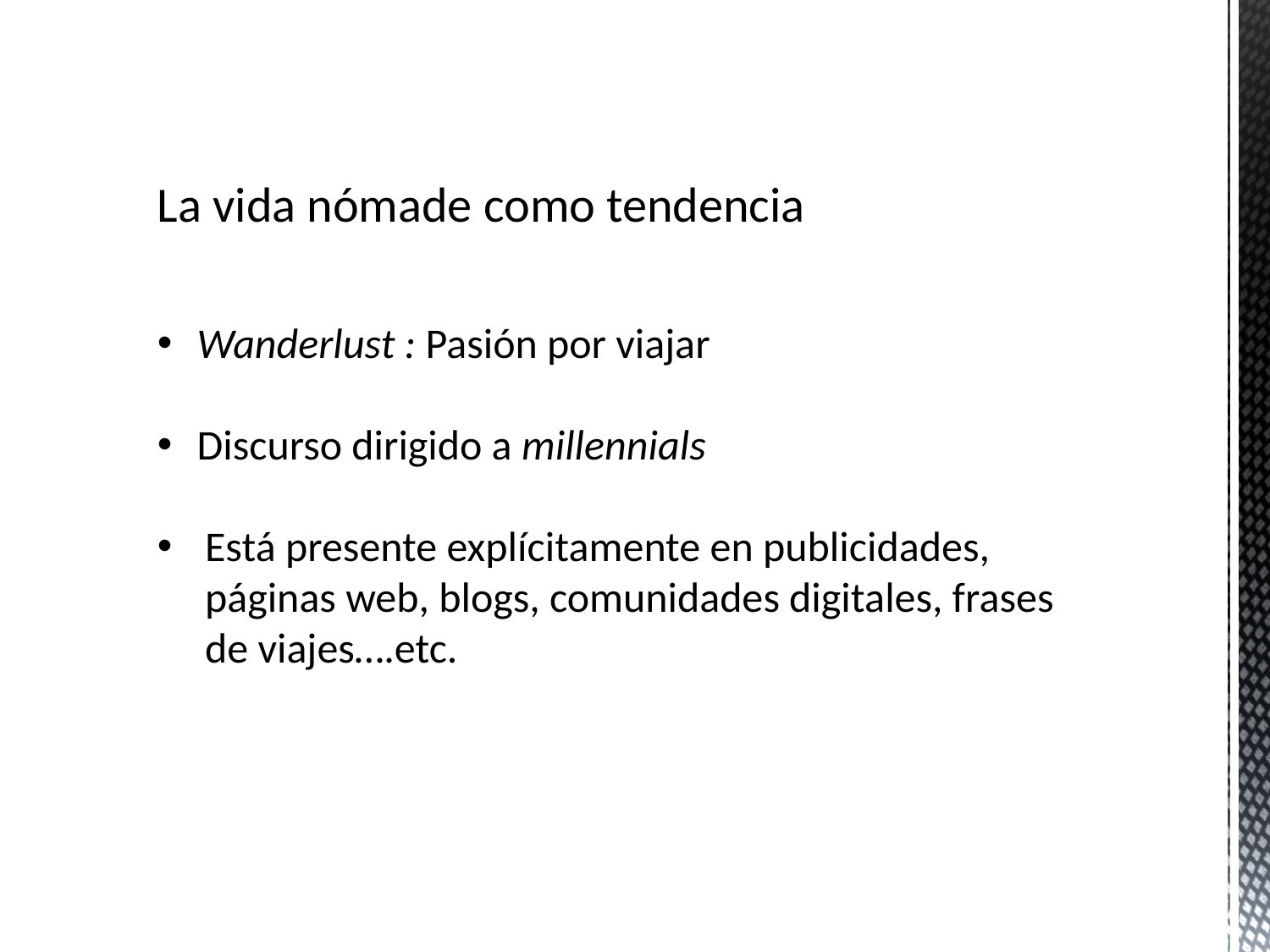

La vida nómade como tendencia

Wanderlust : Pasión por viajar

Discurso dirigido a millennials

Está presente explícitamente en publicidades, páginas web, blogs, comunidades digitales, frases de viajes….etc.